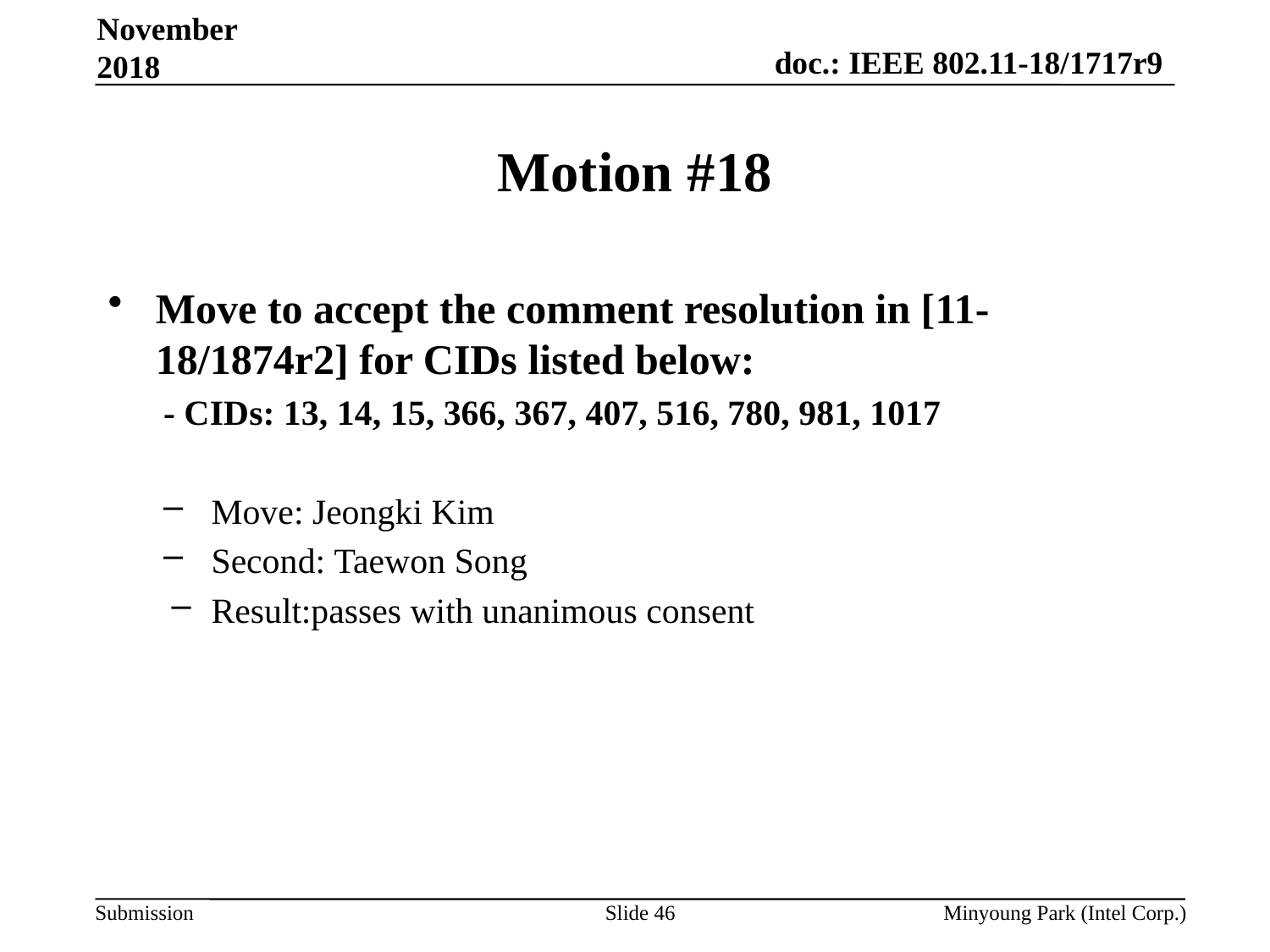

November 2018
# Motion #18
Move to accept the comment resolution in [11-18/1874r2] for CIDs listed below:
- CIDs: 13, 14, 15, 366, 367, 407, 516, 780, 981, 1017

Move: Jeongki Kim
Second: Taewon Song
Result:passes with unanimous consent

Slide 46
Minyoung Park (Intel Corp.)